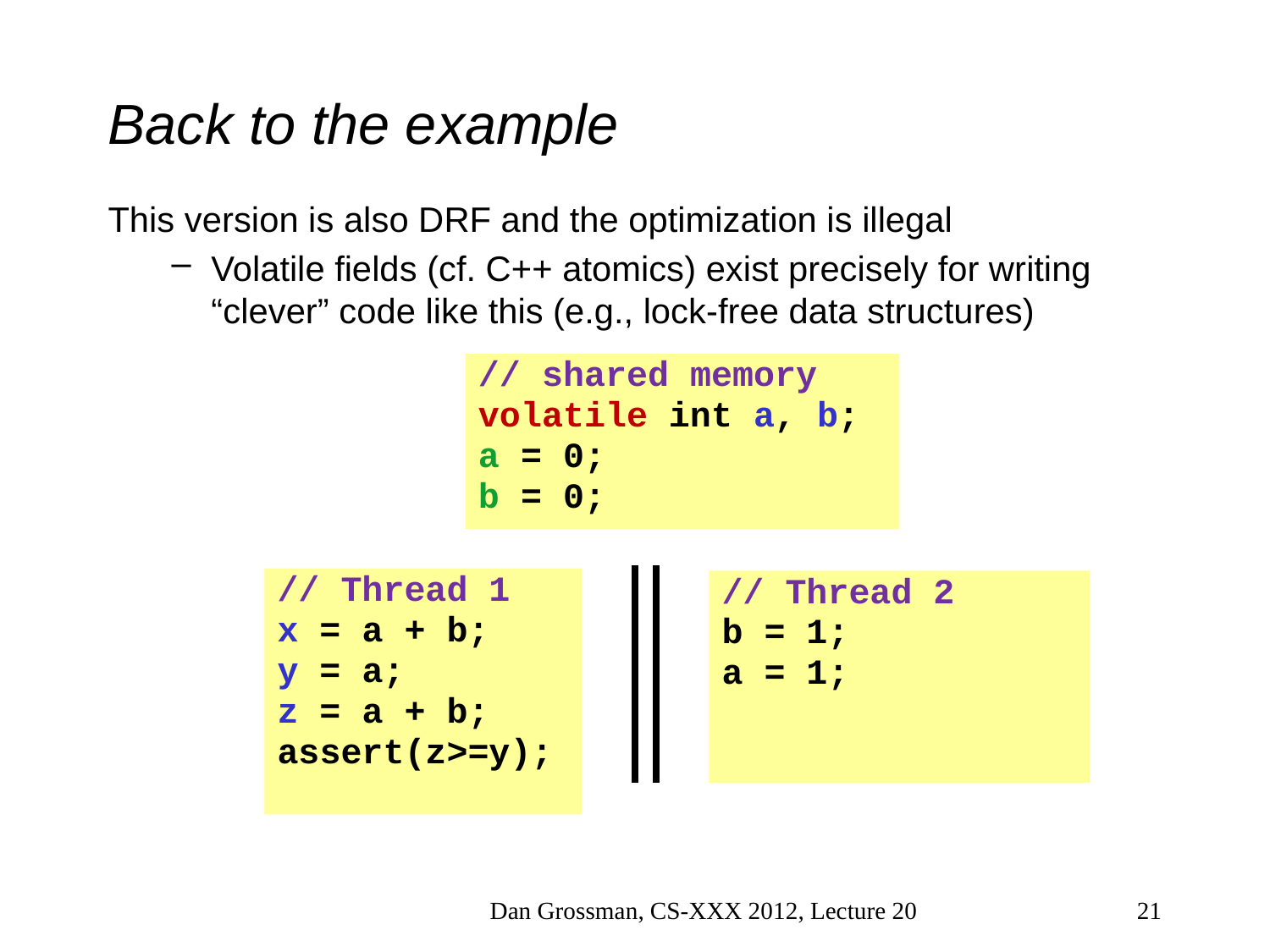

# Back to the example
This version is also DRF and the optimization is illegal
Volatile fields (cf. C++ atomics) exist precisely for writing “clever” code like this (e.g., lock-free data structures)
// shared memory
volatile int a, b;
a = 0;
b = 0;
// Thread 1
x = a + b;
y = a;
z = a + b;
assert(z>=y);
// Thread 2
b = 1;
a = 1;

Dan Grossman, CS-XXX 2012, Lecture 20
21